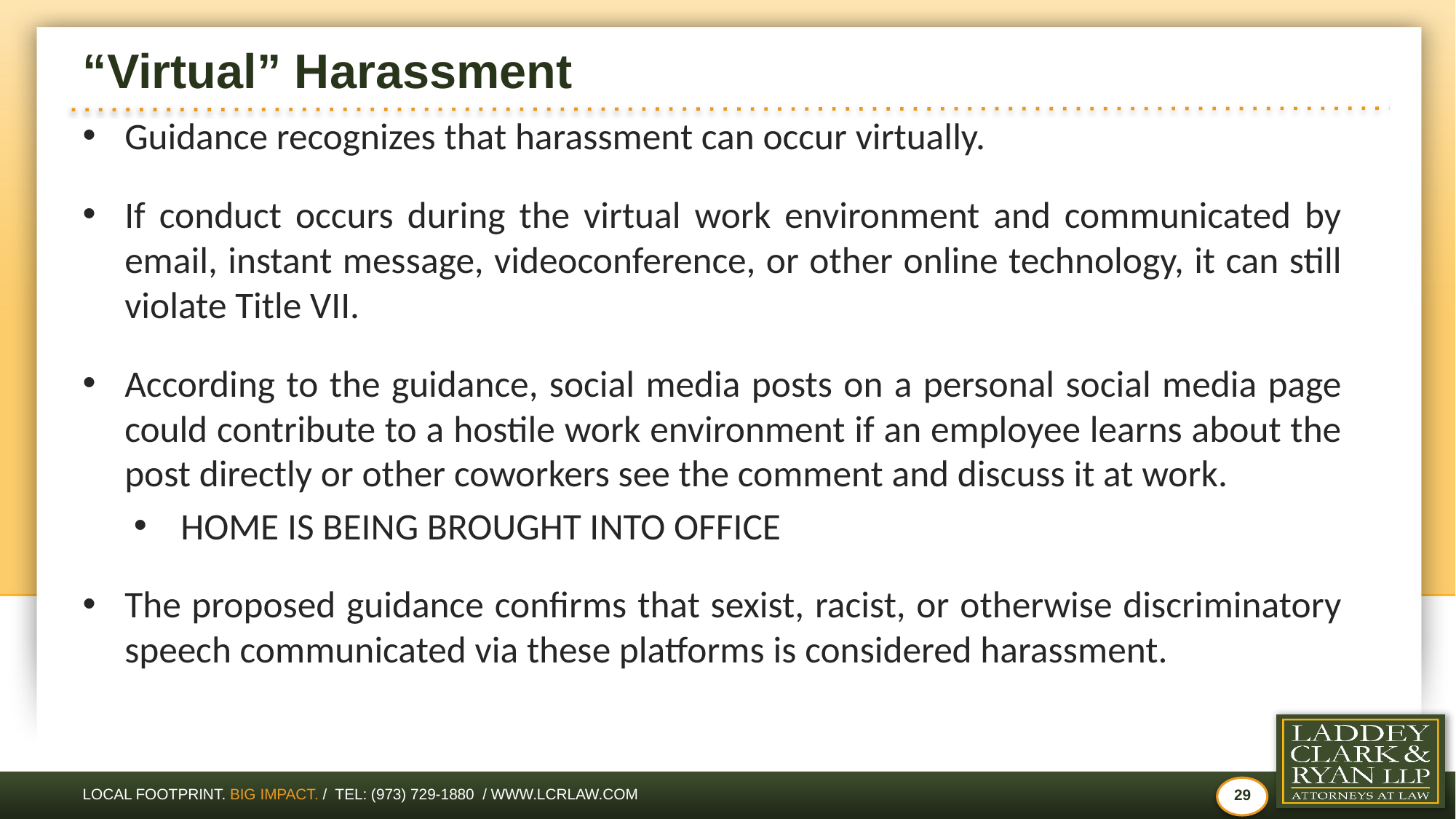

# “Virtual” Harassment
Guidance recognizes that harassment can occur virtually.

If conduct occurs during the virtual work environment and communicated by email, instant message, videoconference, or other online technology, it can still violate Title VII.

According to the guidance, social media posts on a personal social media page could contribute to a hostile work environment if an employee learns about the post directly or other coworkers see the comment and discuss it at work.
HOME IS BEING BROUGHT INTO OFFICE

The proposed guidance confirms that sexist, racist, or otherwise discriminatory speech communicated via these platforms is considered harassment.